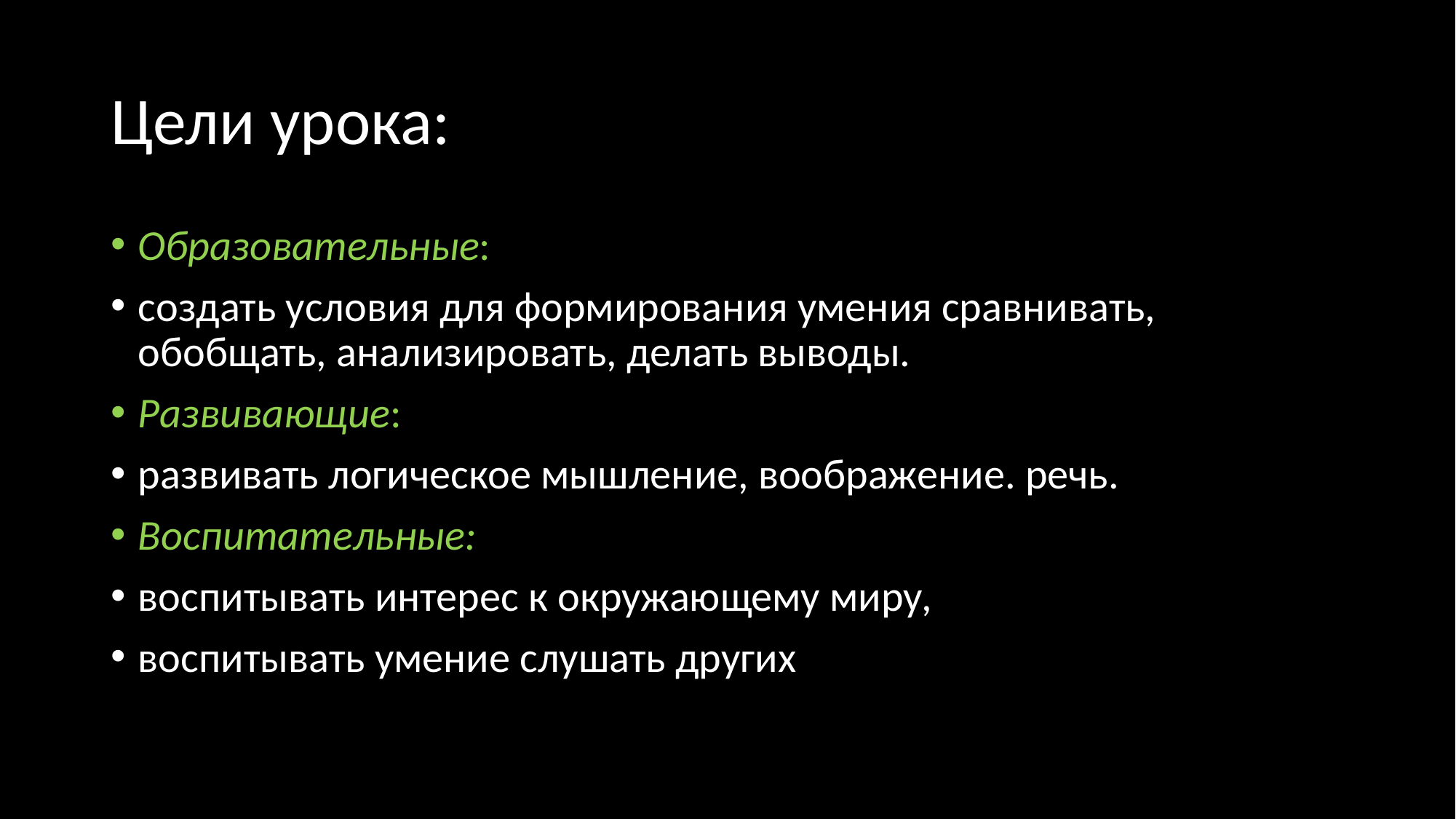

# Цели урока:
Образовательные:
создать условия для формирования умения сравнивать, обобщать, анализировать, делать выводы.
Развивающие:
развивать логическое мышление, воображение. речь.
Воспитательные:
воспитывать интерес к окружающему миру,
воспитывать умение слушать других